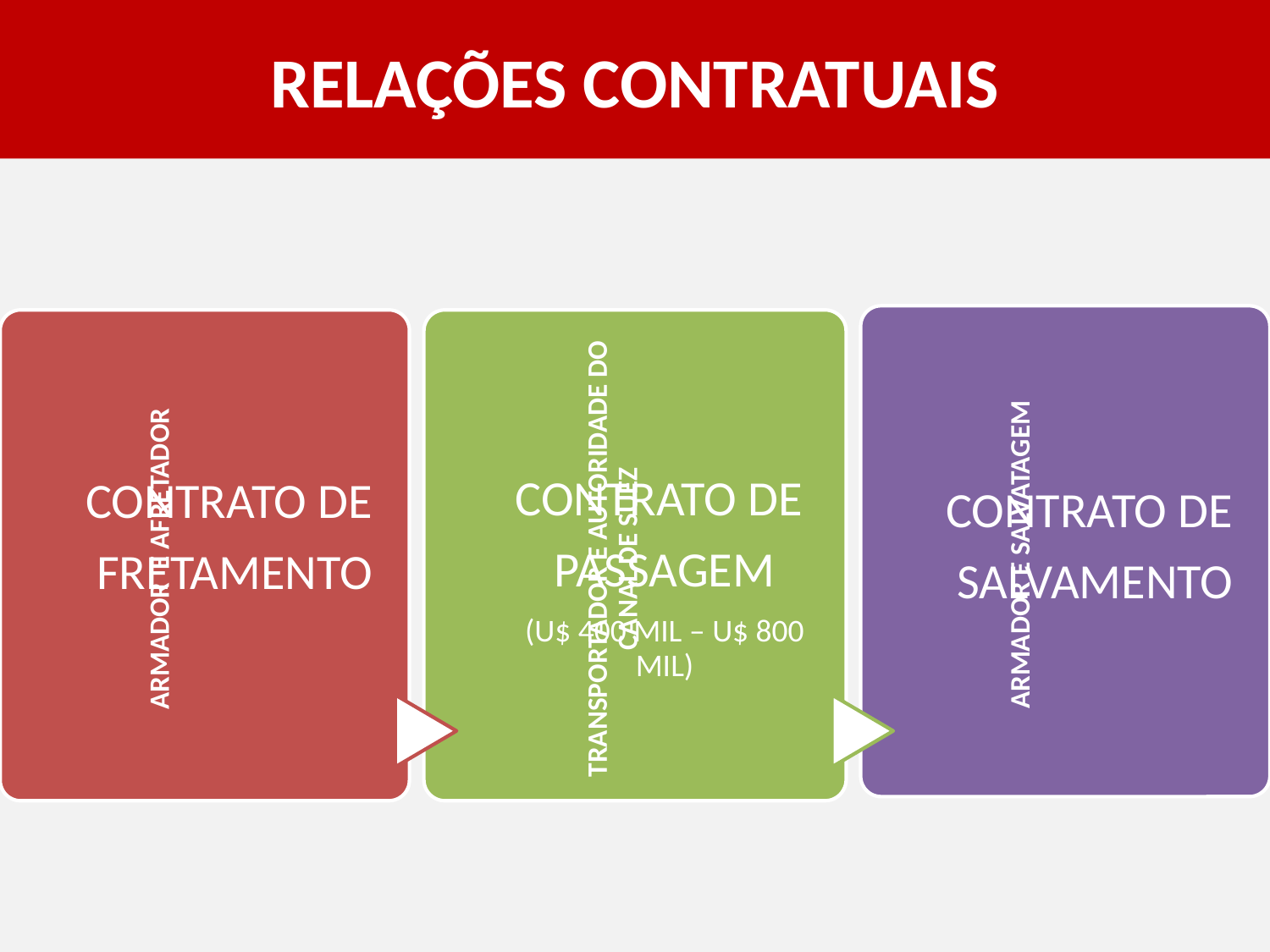

# RELAÇÕES CONTRATUAIS
ARMADOR  E AFRETADOR

CONTRATO DE
FRETAMENTO
TRANSPORTADOR E AUTORIDADE DO CANAL DE SUEZ

CONTRATO DE
PASSAGEM
(U$ 400 MIL – U$ 800 MIL)
ARMADOR E SALVATAGEM

CONTRATO DE
SALVAMENTO